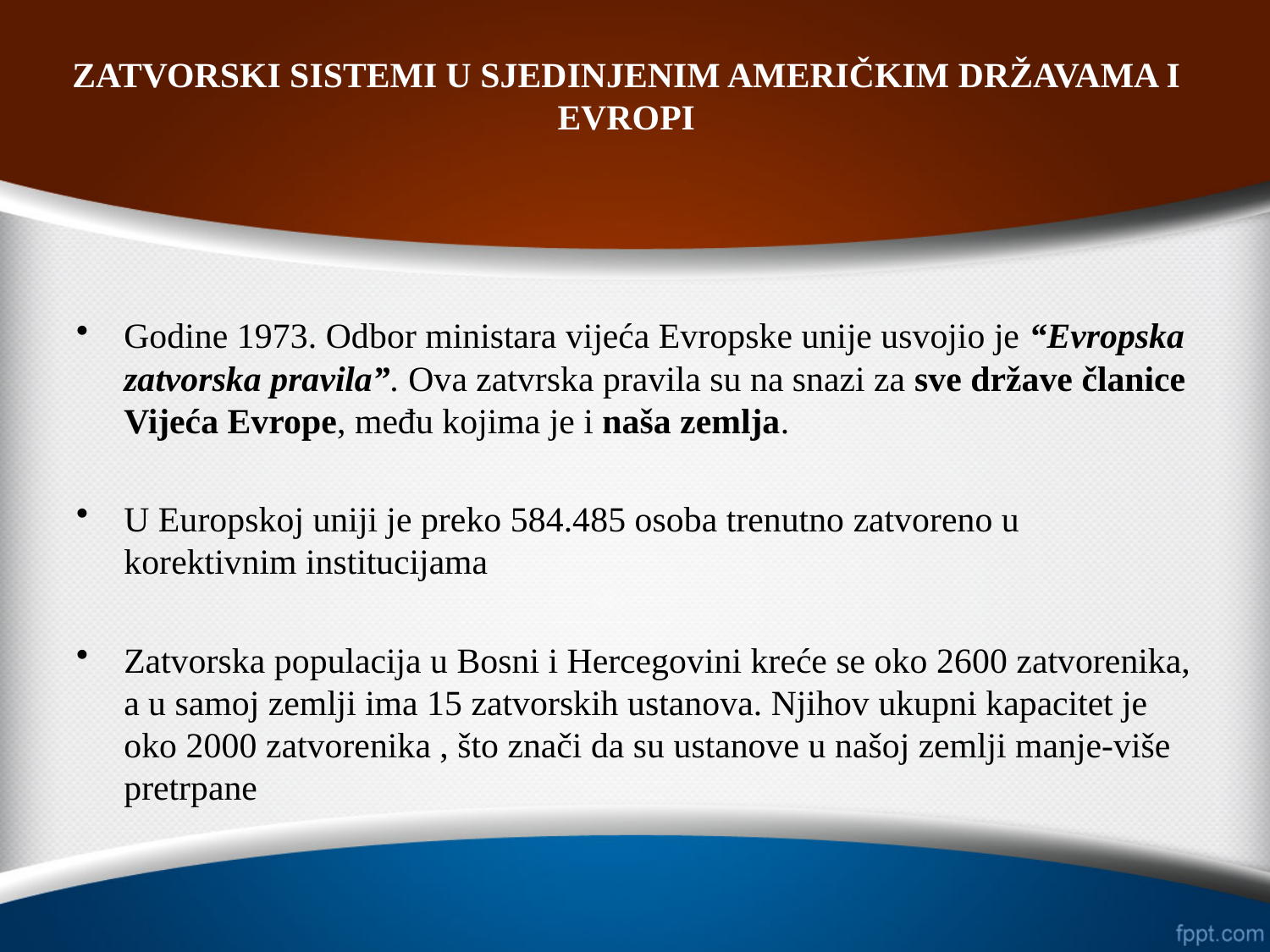

# ZATVORSKI SISTEMI U SJEDINJENIM AMERIČKIM DRŽAVAMA I EVROPI

Godine 1973. Odbor ministara vijeća Evropske unije usvojio je “Evropska zatvorska pravila”. Ova zatvrska pravila su na snazi za sve države članice Vijeća Evrope, među kojima je i naša zemlja.

U Europskoj uniji je preko 584.485 osoba trenutno zatvoreno u korektivnim institucijama

Zatvorska populacija u Bosni i Hercegovini kreće se oko 2600 zatvorenika, a u samoj zemlji ima 15 zatvorskih ustanova. Njihov ukupni kapacitet je oko 2000 zatvorenika , što znači da su ustanove u našoj zemlji manje-više pretrpane